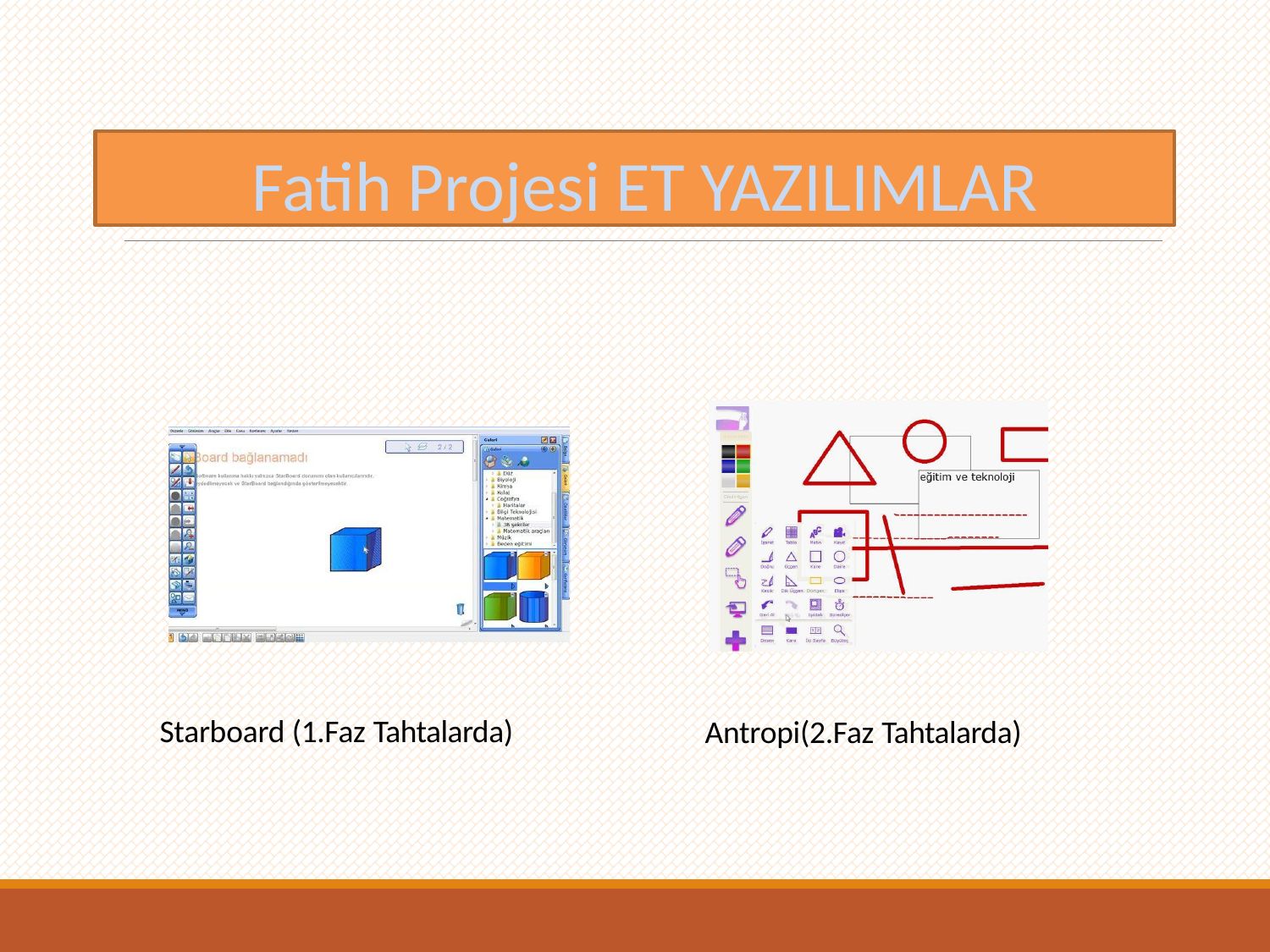

# ET Yazılımları
Fatih Projesi ET YAZILIMLAR

Starboard (1.Faz Tahtalarda)
Antropi(2.Faz Tahtalarda)